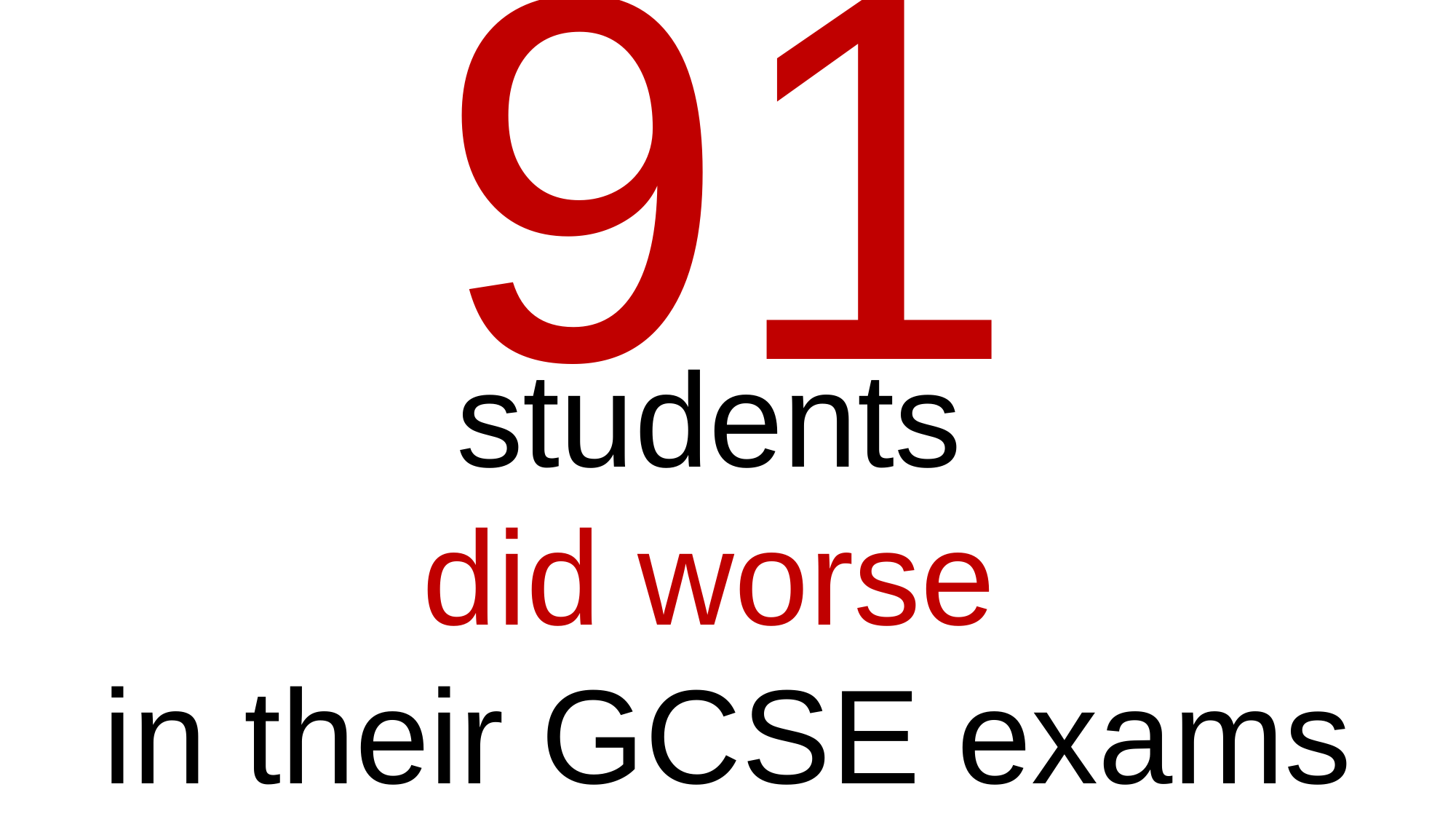

91
students
did worse
in their GCSE exams